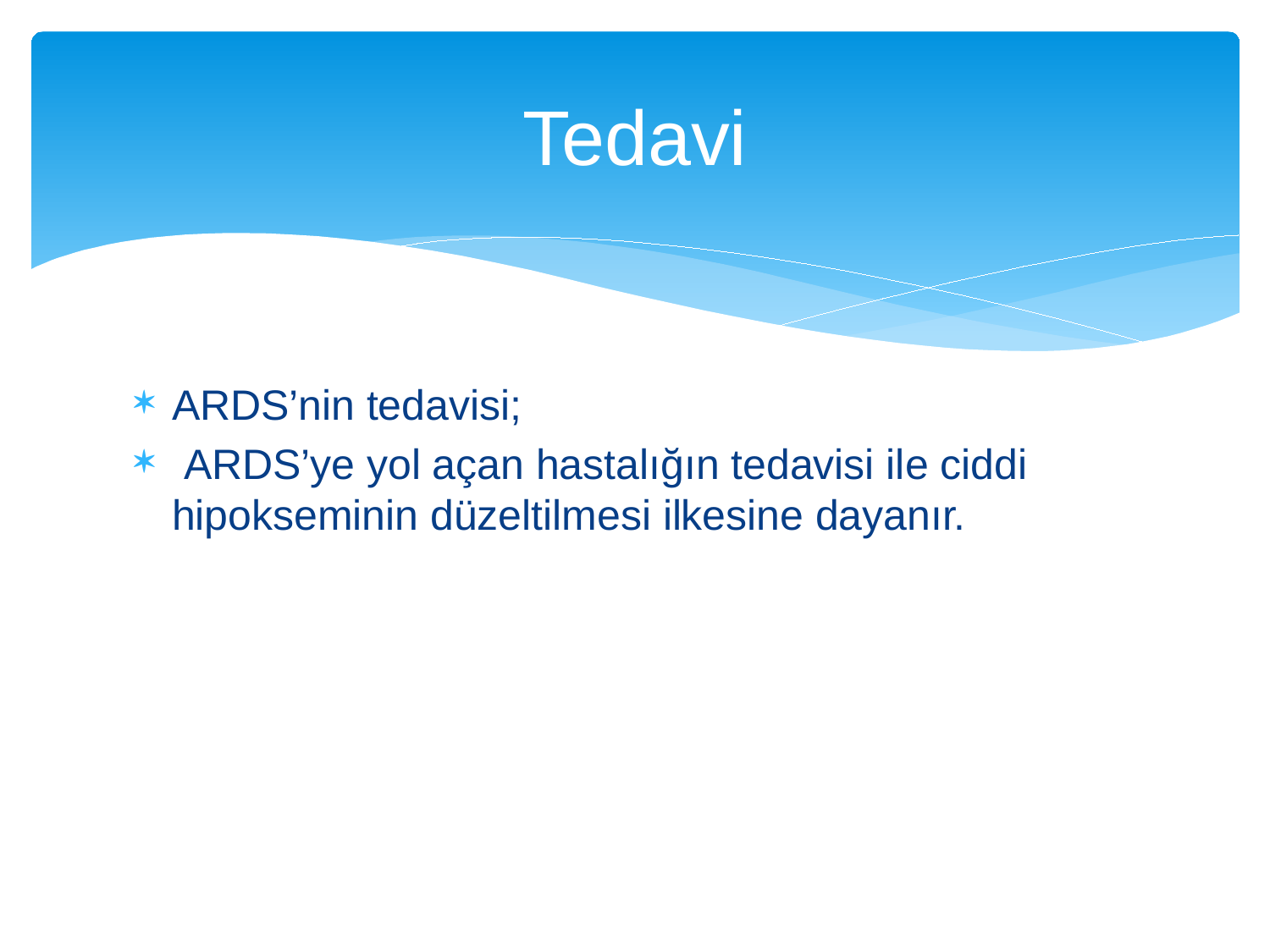

# Tedavi
ARDS’nin tedavisi;
 ARDS’ye yol açan hastalığın tedavisi ile ciddi hipokseminin düzeltilmesi ilkesine dayanır.